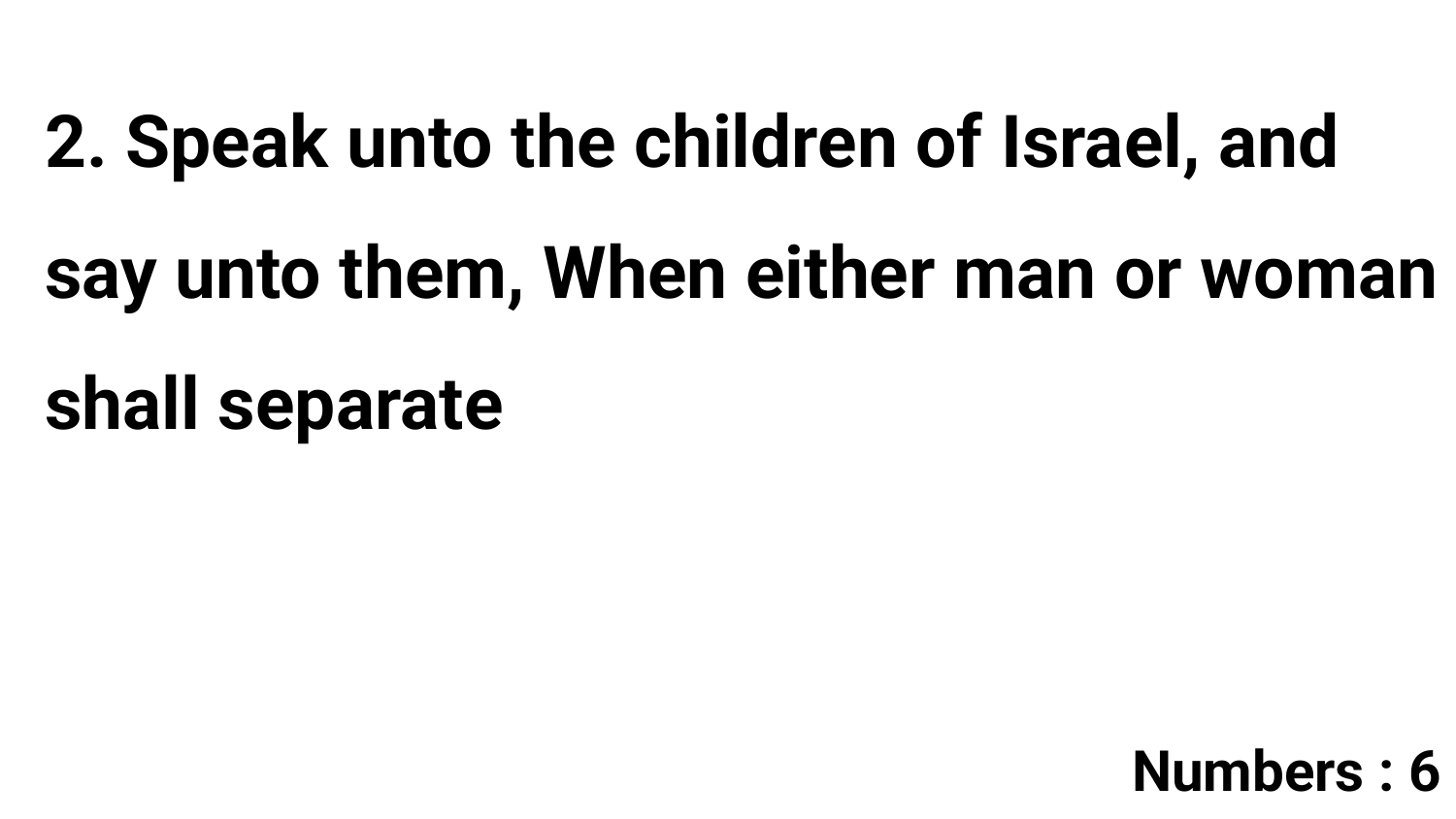

2. Speak unto the children of Israel, and say unto them, When either man or woman shall separate
Numbers : 6